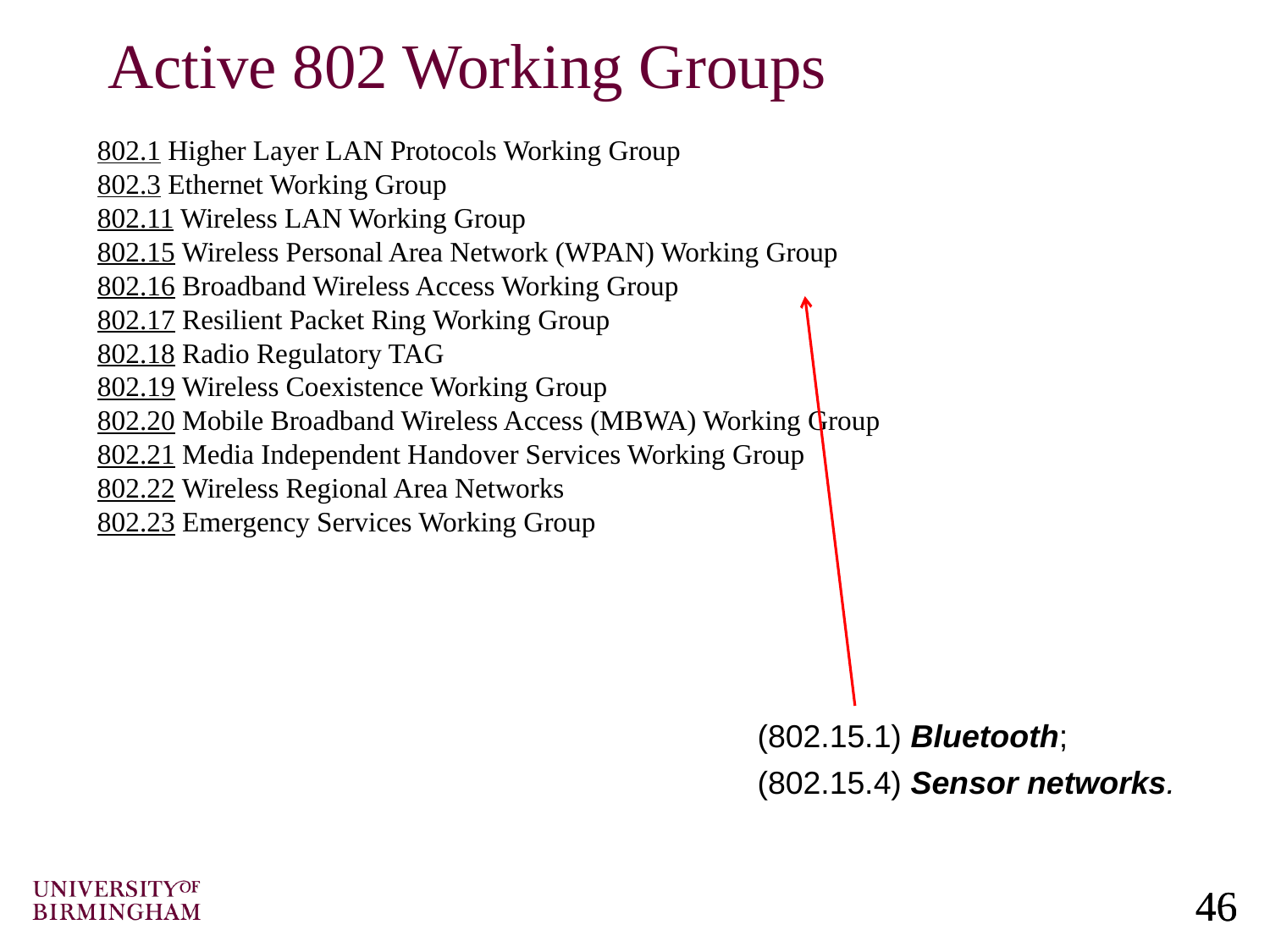

# Active 802 Working Groups
802.1 Higher Layer LAN Protocols Working Group
802.3 Ethernet Working Group
802.11 Wireless LAN Working Group
802.15 Wireless Personal Area Network (WPAN) Working Group
802.16 Broadband Wireless Access Working Group
802.17 Resilient Packet Ring Working Group
802.18 Radio Regulatory TAG
802.19 Wireless Coexistence Working Group
802.20 Mobile Broadband Wireless Access (MBWA) Working Group
802.21 Media Independent Handover Services Working Group
802.22 Wireless Regional Area Networks
802.23 Emergency Services Working Group

(802.15.1) Bluetooth;
(802.15.4) Sensor networks.